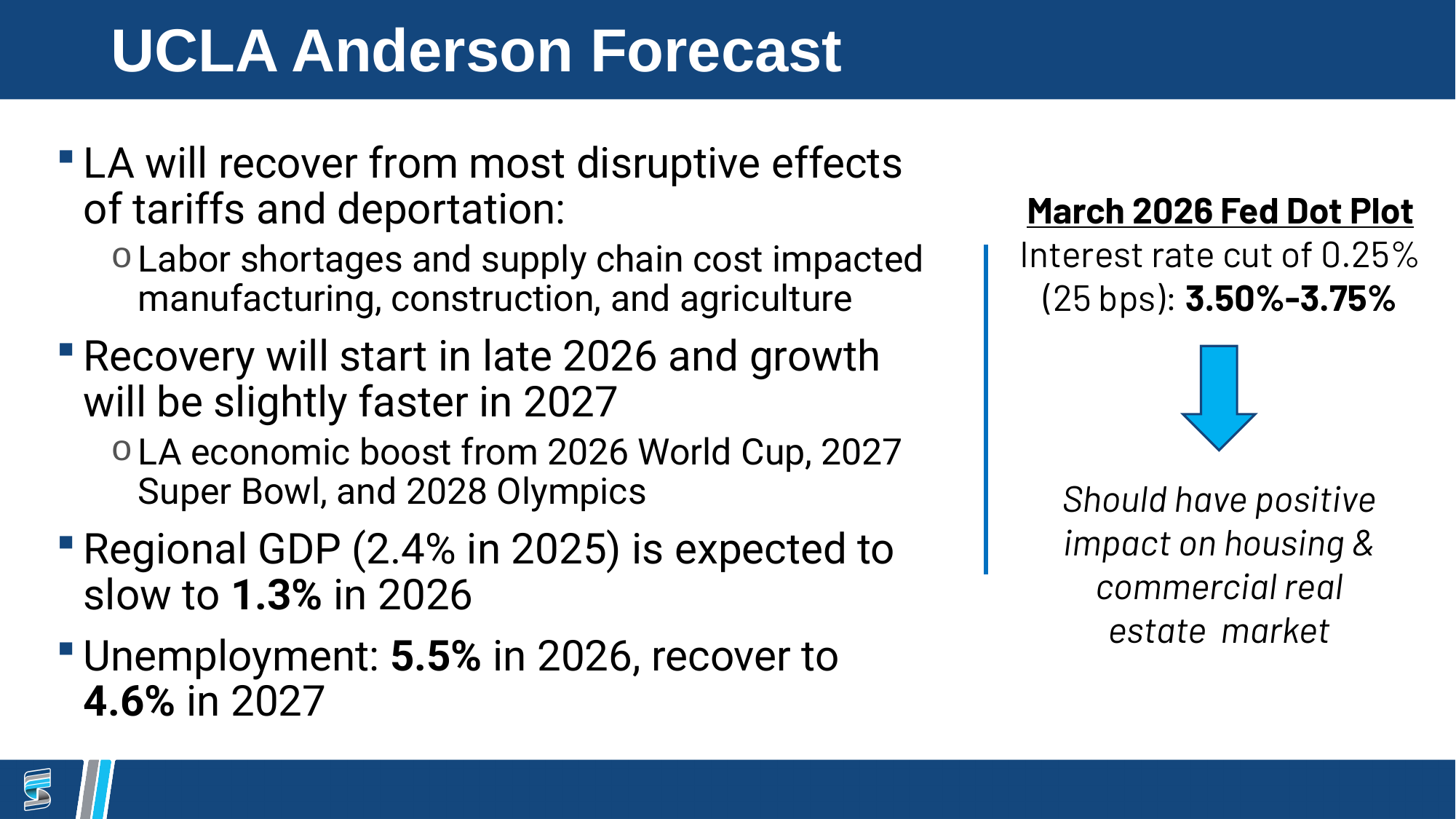

# UCLA Anderson Forecast

LA will recover from most disruptive effects of tariffs and deportation:
Labor shortages and supply chain cost impacted manufacturing, construction, and agriculture
Recovery will start in late 2026 and growth will be slightly faster in 2027
LA economic boost from 2026 World Cup, 2027 Super Bowl, and 2028 Olympics
Regional GDP (2.4% in 2025) is expected to slow to 1.3% in 2026
Unemployment: 5.5% in 2026, recover to 4.6% in 2027

March 2026 Fed Dot Plot Interest rate cut of 0.25% (25 bps): 3.50%-3.75%

Should have positive impact on housing & commercial real estate  market